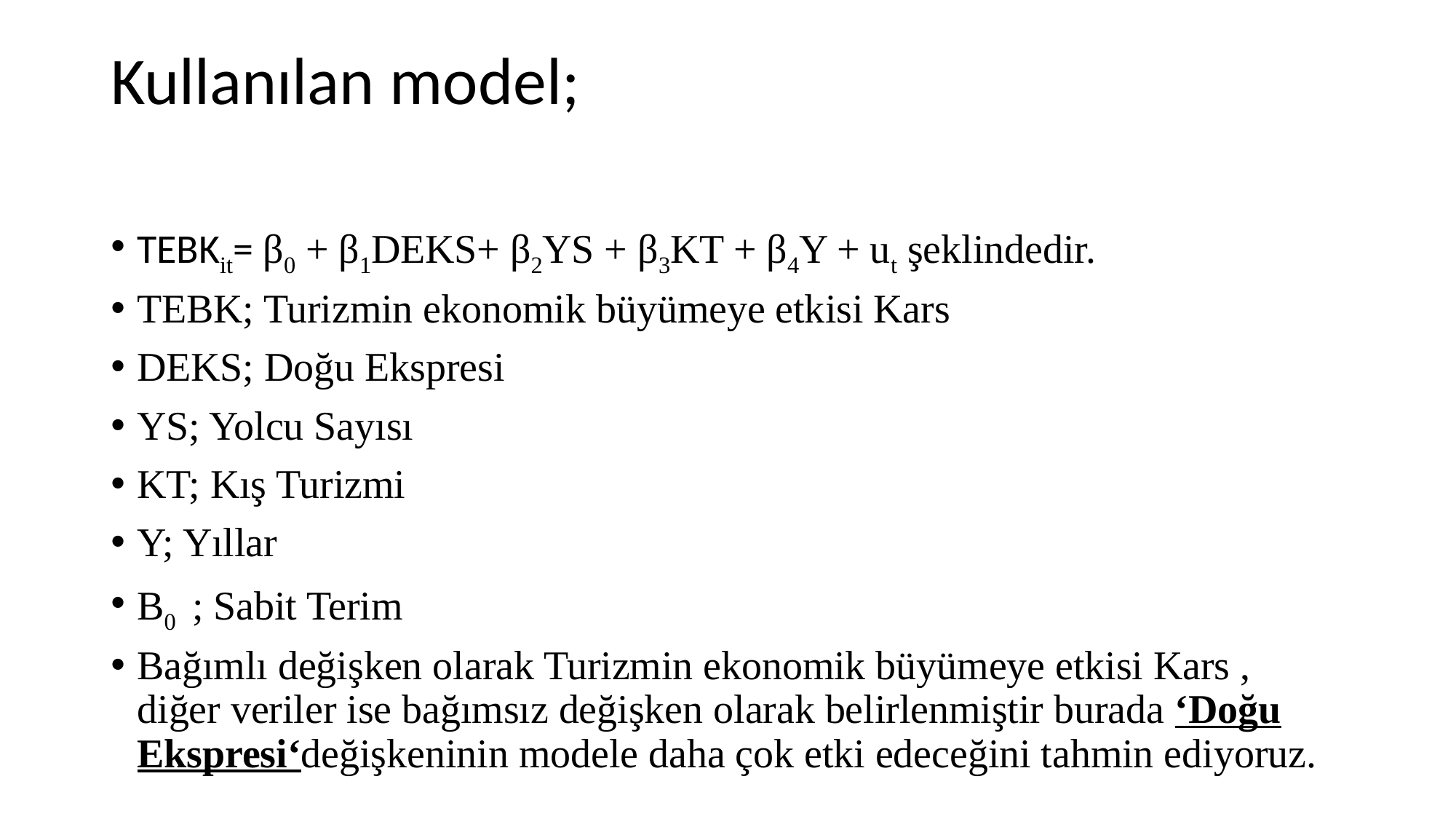

# Kullanılan model;
TEBKit= β0 + β1DEKS+ β2YS + β3KT + β4Y + ut şeklindedir.
TEBK; Turizmin ekonomik büyümeye etkisi Kars
DEKS; Doğu Ekspresi
YS; Yolcu Sayısı
KT; Kış Turizmi
Y; Yıllar
Β0  ; Sabit Terim
Bağımlı değişken olarak Turizmin ekonomik büyümeye etkisi Kars , diğer veriler ise bağımsız değişken olarak belirlenmiştir burada ‘Doğu Ekspresi‘değişkeninin modele daha çok etki edeceğini tahmin ediyoruz.